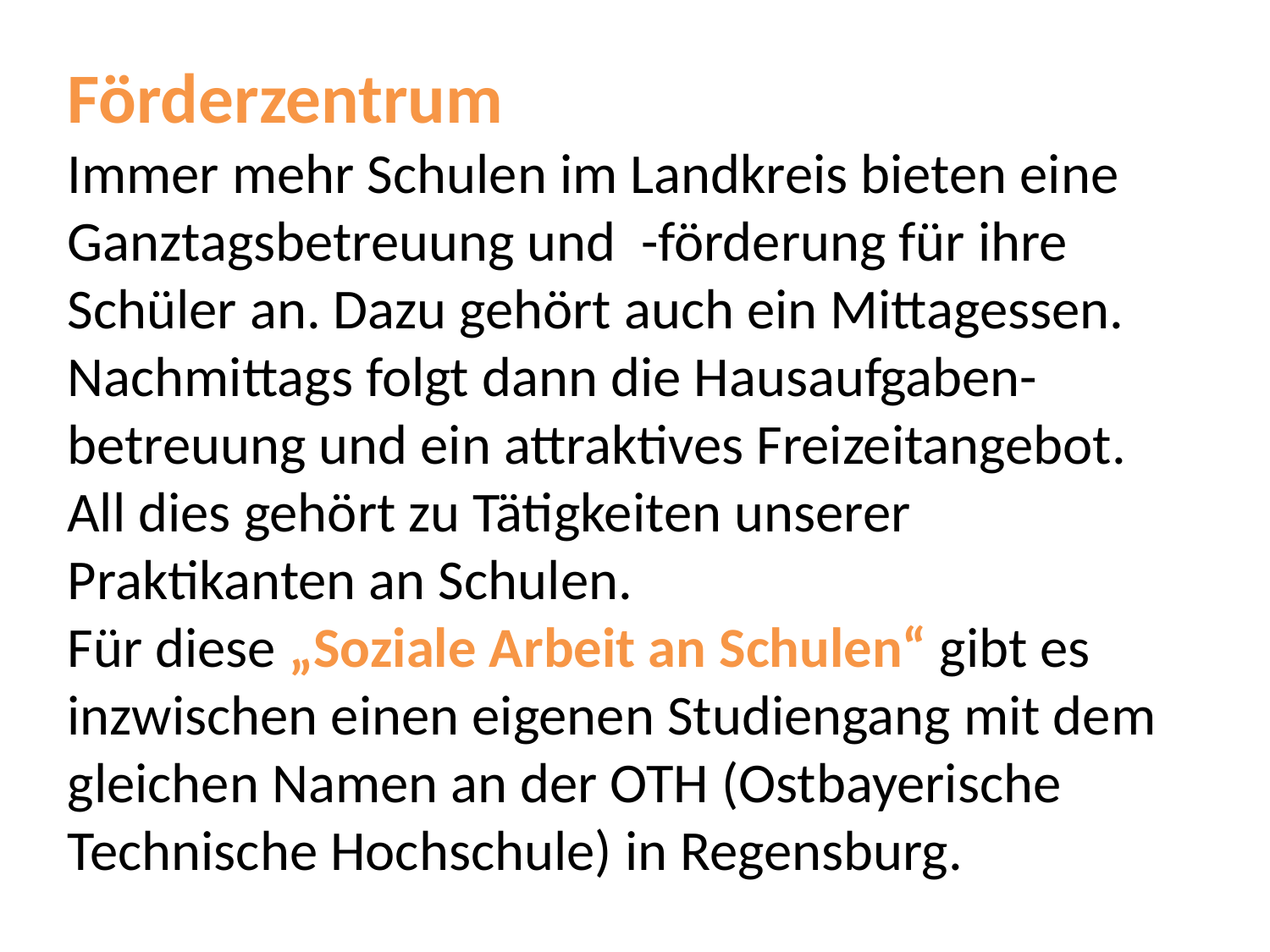

Förderzentrum
Immer mehr Schulen im Landkreis bieten eine Ganztagsbetreuung und  -förderung für ihre Schüler an. Dazu gehört auch ein Mittagessen. Nachmittags folgt dann die Hausaufgaben-betreuung und ein attraktives Freizeitangebot.
All dies gehört zu Tätigkeiten unserer Praktikanten an Schulen.
Für diese „Soziale Arbeit an Schulen“ gibt es inzwischen einen eigenen Studiengang mit dem gleichen Namen an der OTH (Ostbayerische Technische Hochschule) in Regensburg.